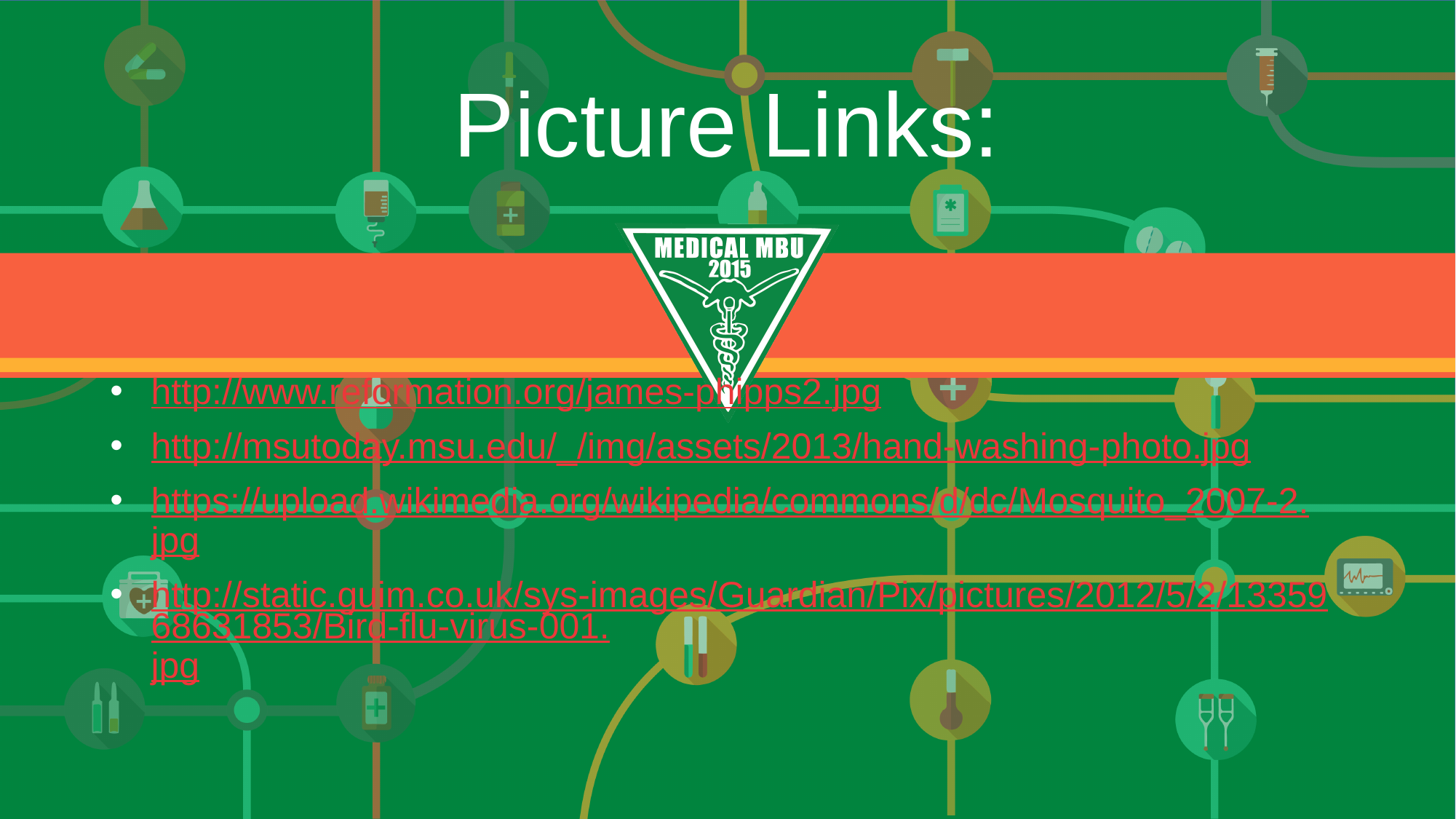

# Picture Links:
http://www.reformation.org/james-phipps2.jpg
http://msutoday.msu.edu/_/img/assets/2013/hand-washing-photo.jpg
https://upload.wikimedia.org/wikipedia/commons/d/dc/Mosquito_2007-2.jpg
http://static.guim.co.uk/sys-images/Guardian/Pix/pictures/2012/5/2/1335968631853/Bird-flu-virus-001.jpg